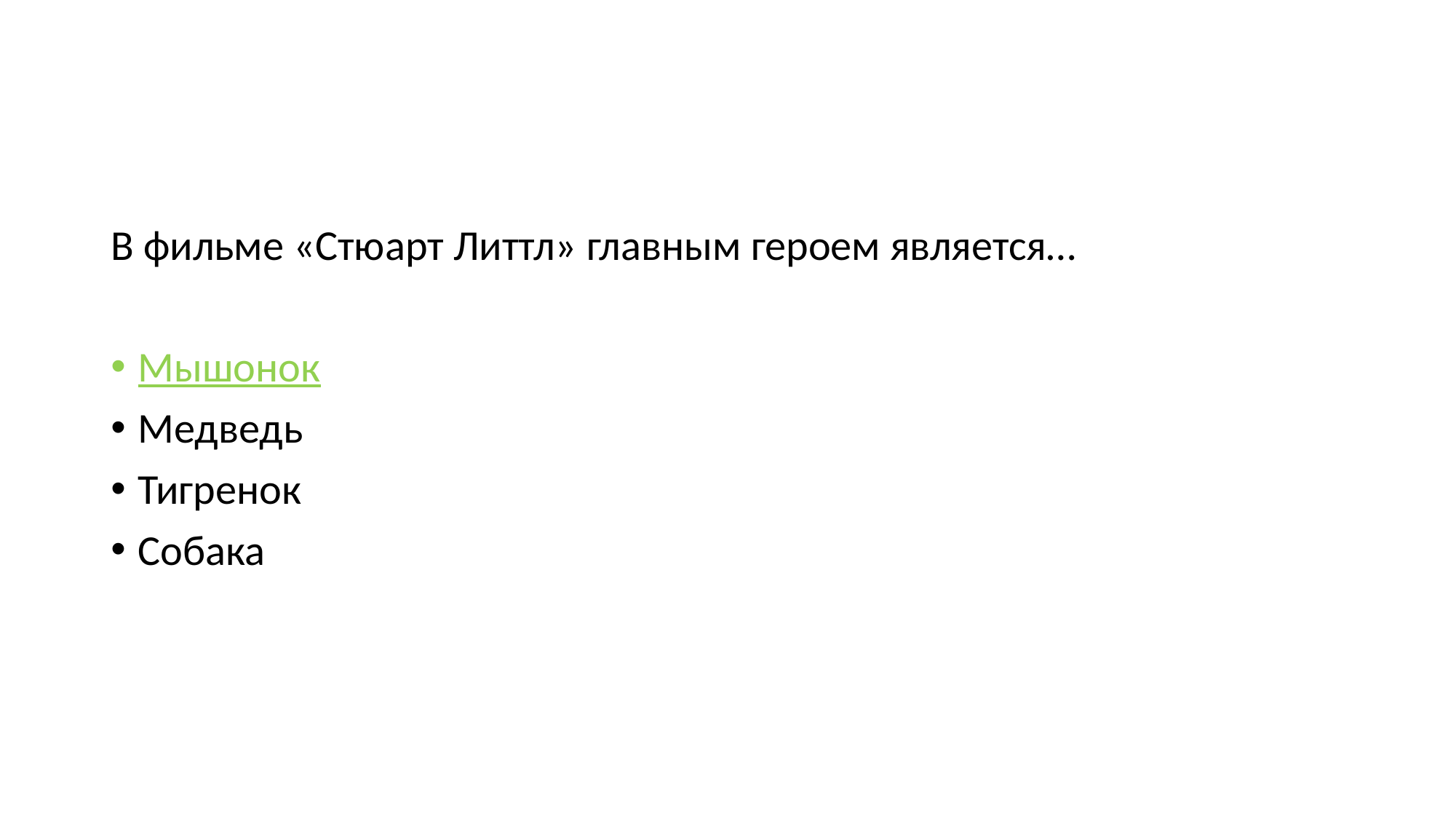

#
В фильме «Стюарт Литтл» главным героем является…

Мышонок
Медведь
Тигренок
Собака